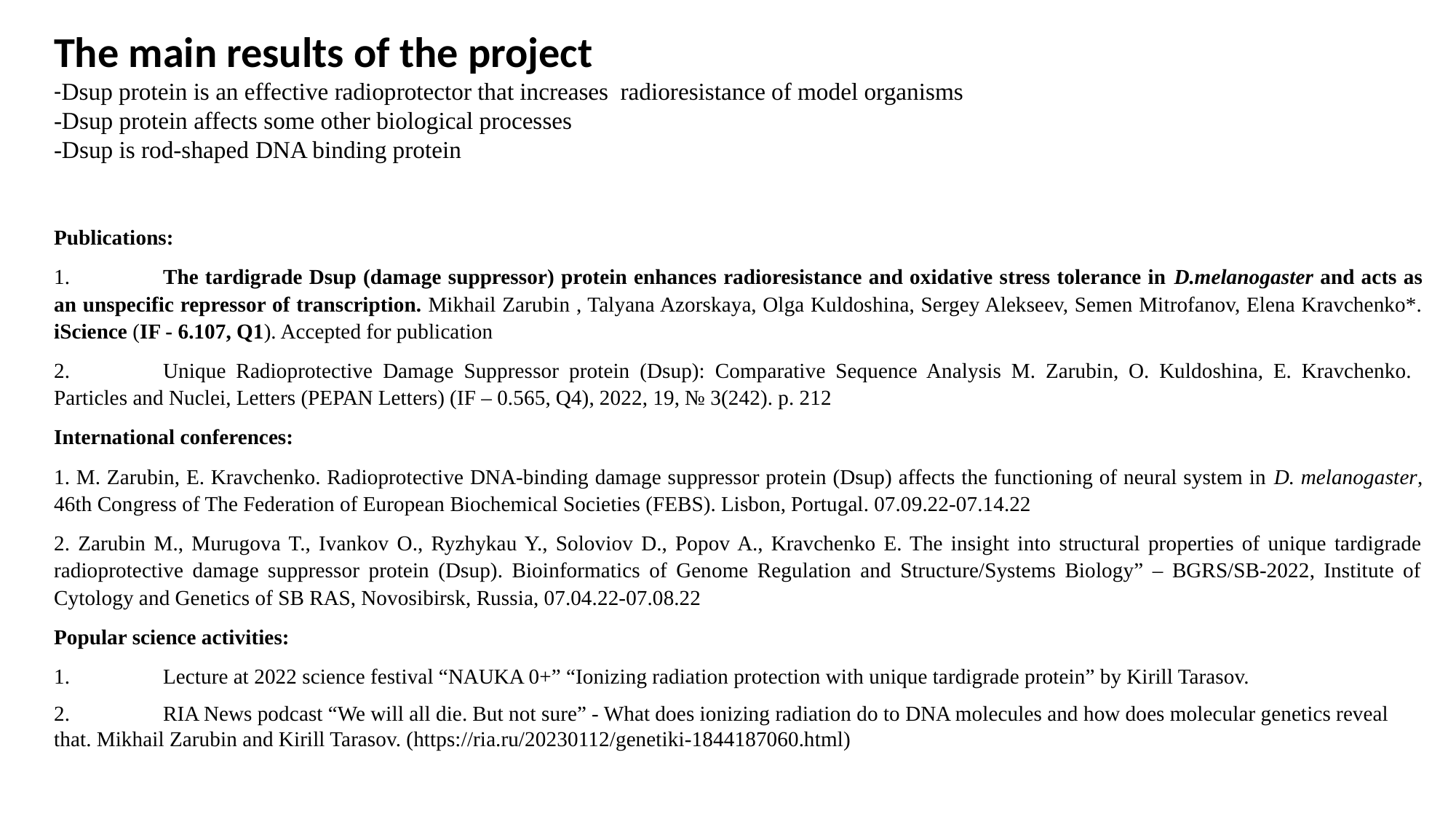

The main results of the project
-Dsup protein is an effective radioprotector that increases  radioresistance of model organisms
-Dsup protein affects some other biological processes
-Dsup is rod-shaped DNA binding protein
Publications:
1.	The tardigrade Dsup (damage suppressor) protein enhances radioresistance and oxidative stress tolerance in D.melanogaster and acts as an unspecific repressor of transcription. Mikhail Zarubin , Talyana Azorskaya, Olga Kuldoshina, Sergey Alekseev, Semen Mitrofanov, Elena Kravchenko*. iScience (IF - 6.107, Q1). Accepted for publication
2.	Unique Radioprotective Damage Suppressor protein (Dsup): Comparative Sequence Analysis M. Zarubin, O. Kuldoshina, E. Kravchenko.  Particles and Nuclei, Letters (PEPAN Letters) (IF – 0.565, Q4), 2022, 19, № 3(242). p. 212
International conferences:
1. M. Zarubin, E. Kravchenko. Radioprotective DNA-binding damage suppressor protein (Dsup) affects the functioning of neural system in D. melanogaster, 46th Congress of The Federation of European Biochemical Societies (FEBS). Lisbon, Portugal. 07.09.22-07.14.22
2. Zarubin M., Murugova T., Ivankov O., Ryzhykau Y., Soloviov D., Popov A., Kravchenko E. The insight into structural properties of unique tardigrade radioprotective damage suppressor protein (Dsup). Bioinformatics of Genome Regulation and Structure/Systems Biology” – BGRS/SB-2022, Institute of Cytology and Genetics of SB RAS, Novosibirsk, Russia, 07.04.22-07.08.22
Popular science activities:
1.	Lecture at 2022 science festival “NAUKA 0+” “Ionizing radiation protection with unique tardigrade protein” by Kirill Tarasov.
2.	RIA News podcast “We will all die. But not sure” - What does ionizing radiation do to DNA molecules and how does molecular genetics reveal that. Mikhail Zarubin and Kirill Tarasov. (https://ria.ru/20230112/genetiki-1844187060.html)